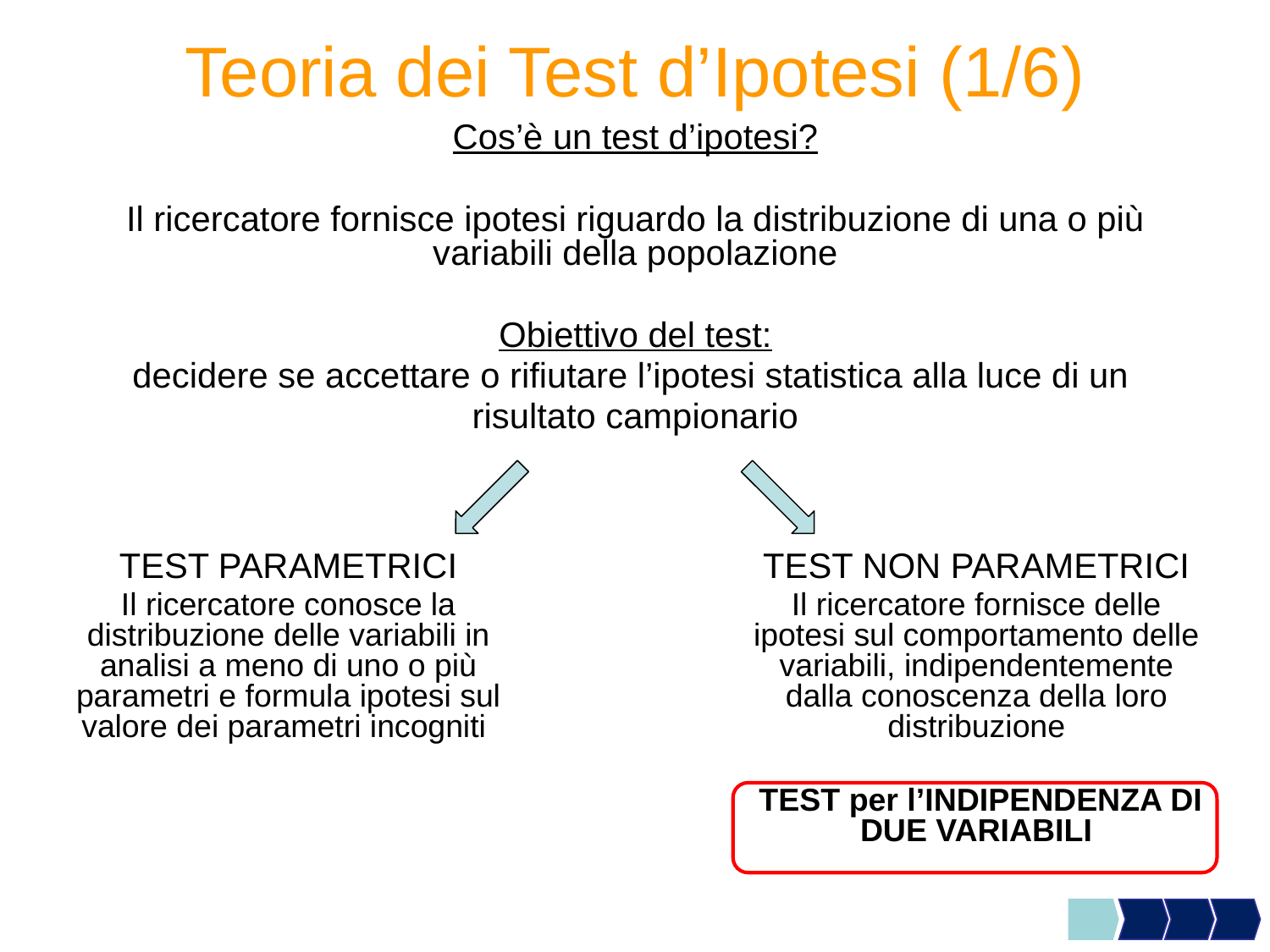

# Teoria dei Test d’Ipotesi (1/6)
Cos’è un test d’ipotesi?

Il ricercatore fornisce ipotesi riguardo la distribuzione di una o più variabili della popolazione

Obiettivo del test:
decidere se accettare o rifiutare l’ipotesi statistica alla luce di un
risultato campionario

TEST PARAMETRICI
Il ricercatore conosce la distribuzione delle variabili in analisi a meno di uno o più parametri e formula ipotesi sul valore dei parametri incogniti

TEST NON PARAMETRICI
Il ricercatore fornisce delle ipotesi sul comportamento delle variabili, indipendentemente dalla conoscenza della loro distribuzione

 TEST per l’INDIPENDENZA DI DUE VARIABILI